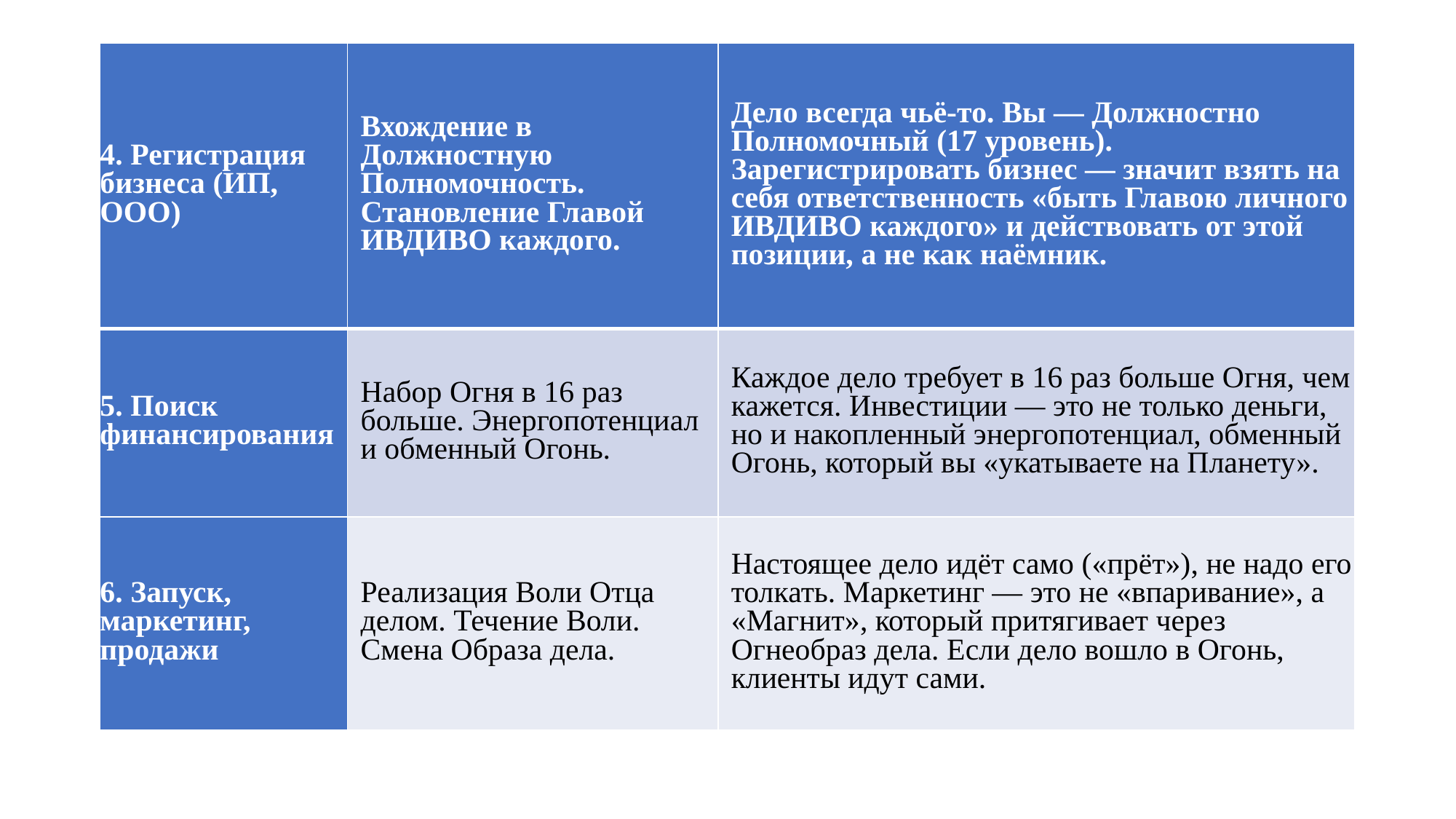

| 4. Регистрация бизнеса (ИП, ООО) | Вхождение в Должностную Полномочность. Становление Главой ИВДИВО каждого. | Дело всегда чьё-то. Вы — Должностно Полномочный (17 уровень). Зарегистрировать бизнес — значит взять на себя ответственность «быть Главою личного ИВДИВО каждого» и действовать от этой позиции, а не как наёмник. |
| --- | --- | --- |
| 5. Поиск финансирования | Набор Огня в 16 раз больше. Энергопотенциал и обменный Огонь. | Каждое дело требует в 16 раз больше Огня, чем кажется. Инвестиции — это не только деньги, но и накопленный энергопотенциал, обменный Огонь, который вы «укатываете на Планету». |
| 6. Запуск, маркетинг, продажи | Реализация Воли Отца делом. Течение Воли. Смена Образа дела. | Настоящее дело идёт само («прёт»), не надо его толкать. Маркетинг — это не «впаривание», а «Магнит», который притягивает через Огнеобраз дела. Если дело вошло в Огонь, клиенты идут сами. |
#